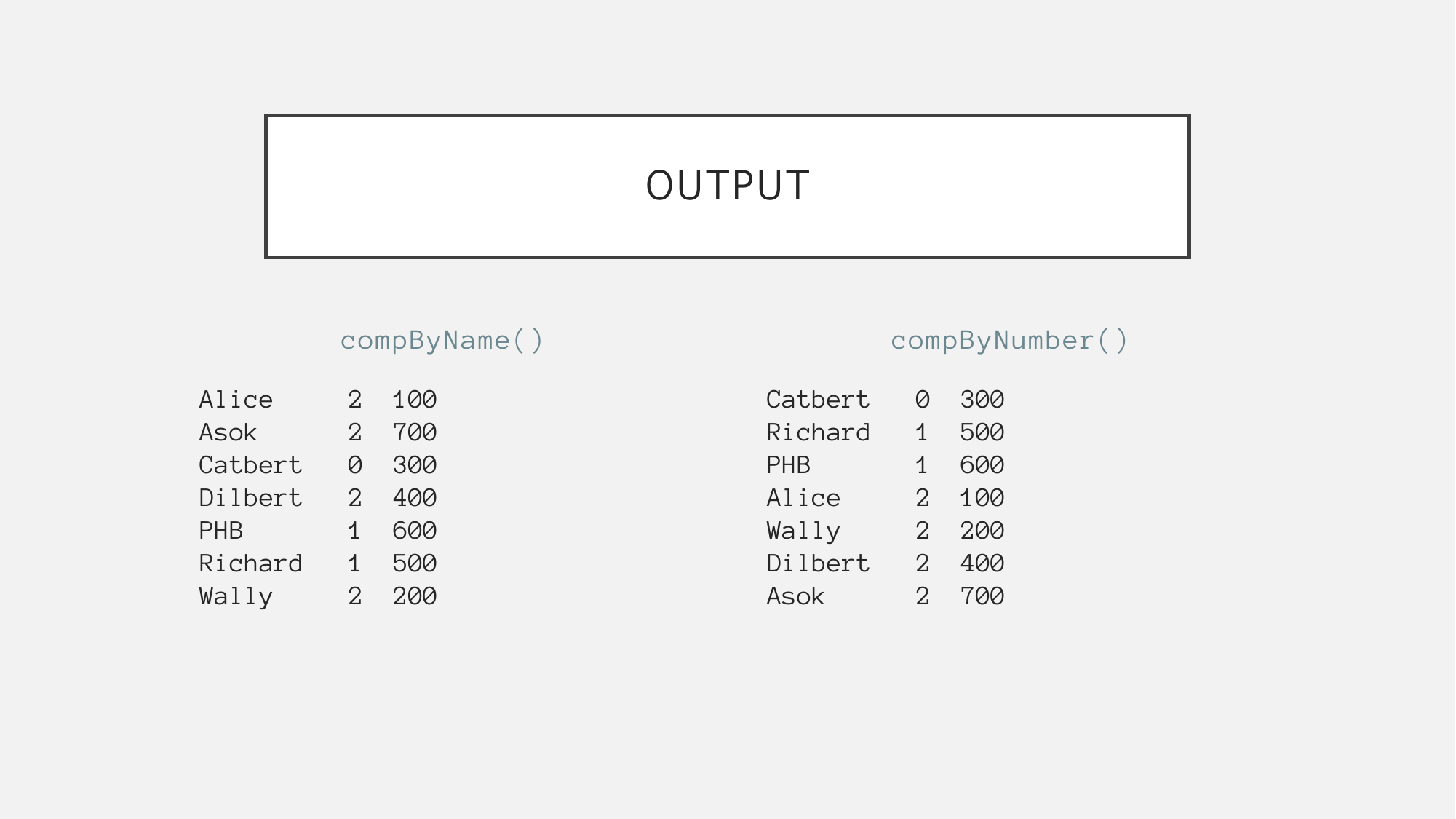

# output
compByName()
compByNumber()
Alice     2  100
Asok      2  700
Catbert   0  300
Dilbert   2  400
PHB       1  600
Richard   1  500
Wally     2  200
Catbert   0  300
Richard   1  500
PHB       1  600
Alice     2  100
Wally     2  200
Dilbert   2  400
Asok      2  700